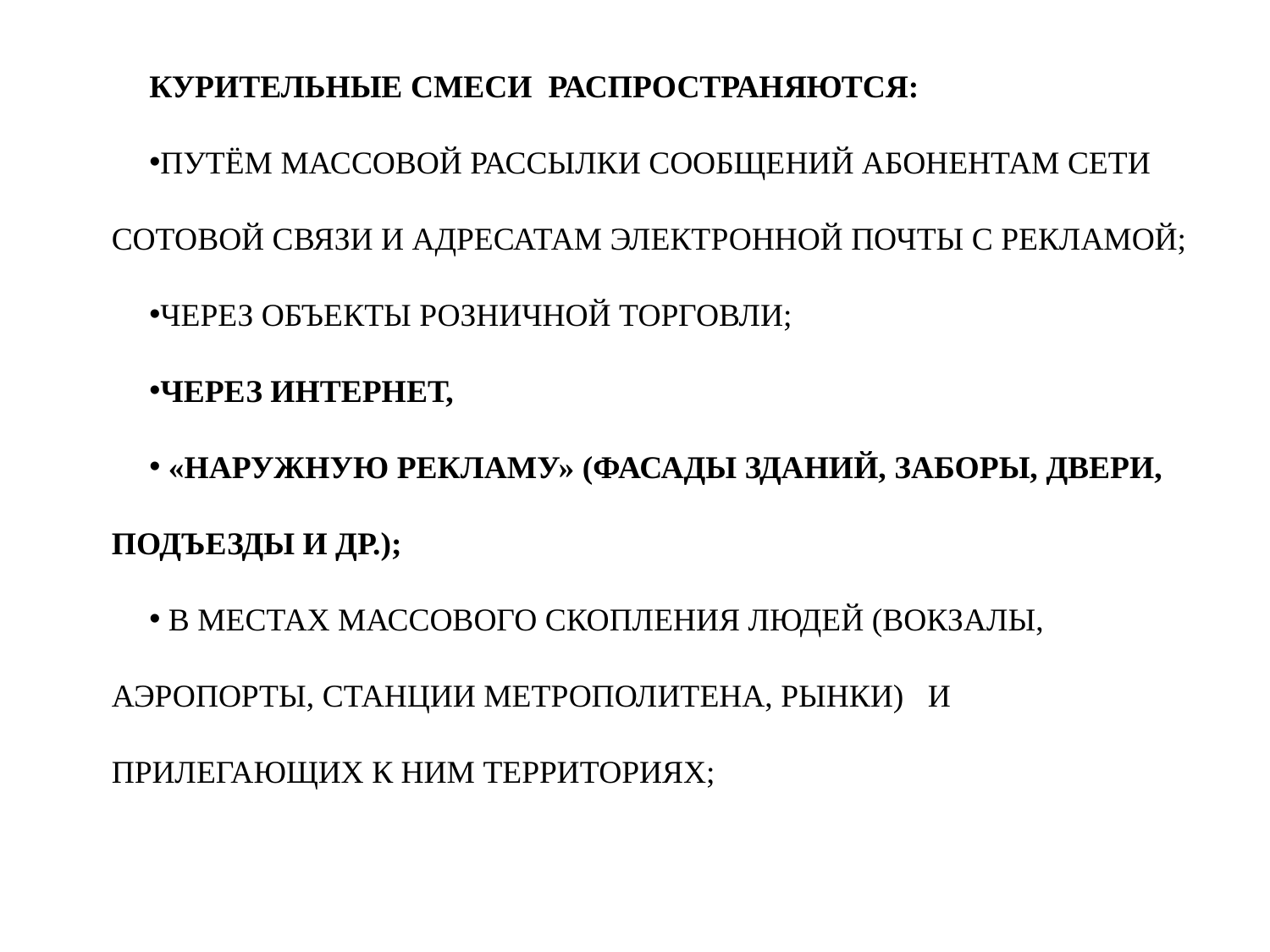

КУРИТЕЛЬНЫЕ СМЕСИ  РАСПРОСТРАНЯЮТСЯ:
ПУТЁМ МАССОВОЙ РАССЫЛКИ СООБЩЕНИЙ АБОНЕНТАМ СЕТИ СОТОВОЙ СВЯЗИ И АДРЕСАТАМ ЭЛЕКТРОННОЙ ПОЧТЫ С РЕКЛАМОЙ;
ЧЕРЕЗ ОБЪЕКТЫ РОЗНИЧНОЙ ТОРГОВЛИ;
ЧЕРЕЗ ИНТЕРНЕТ,
 «НАРУЖНУЮ РЕКЛАМУ» (ФАСАДЫ ЗДАНИЙ, ЗАБОРЫ, ДВЕРИ, ПОДЪЕЗДЫ И ДР.);
 В МЕСТАХ МАССОВОГО СКОПЛЕНИЯ ЛЮДЕЙ (ВОКЗАЛЫ, АЭРОПОРТЫ, СТАНЦИИ МЕТРОПОЛИТЕНА, РЫНКИ)   И ПРИЛЕГАЮЩИХ К НИМ ТЕРРИТОРИЯХ;